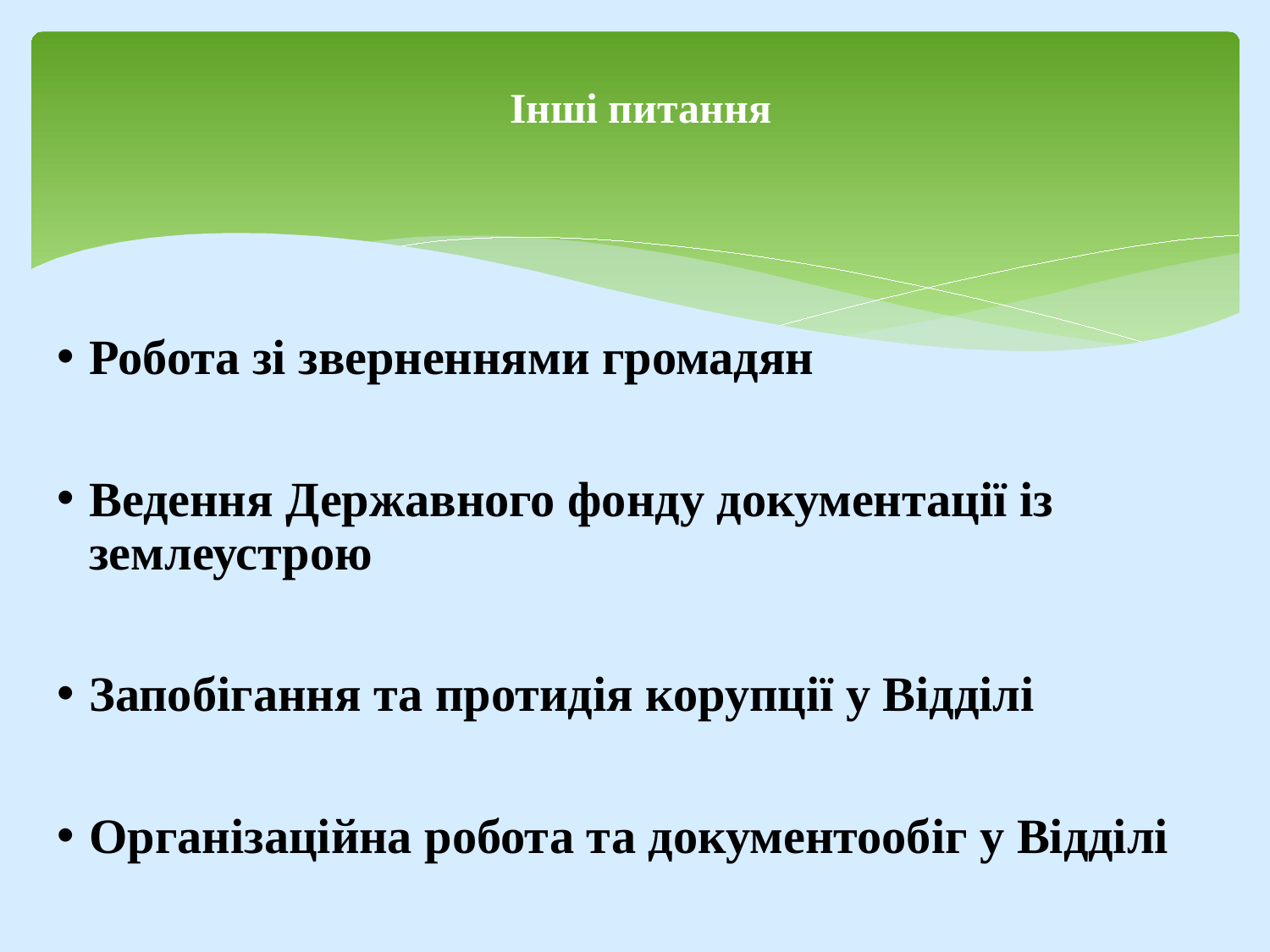

# Інші питання

Робота зі зверненнями громадян

Ведення Державного фонду документації із землеустрою

Запобігання та протидія корупції у Відділі

Організаційна робота та документообіг у Відділі